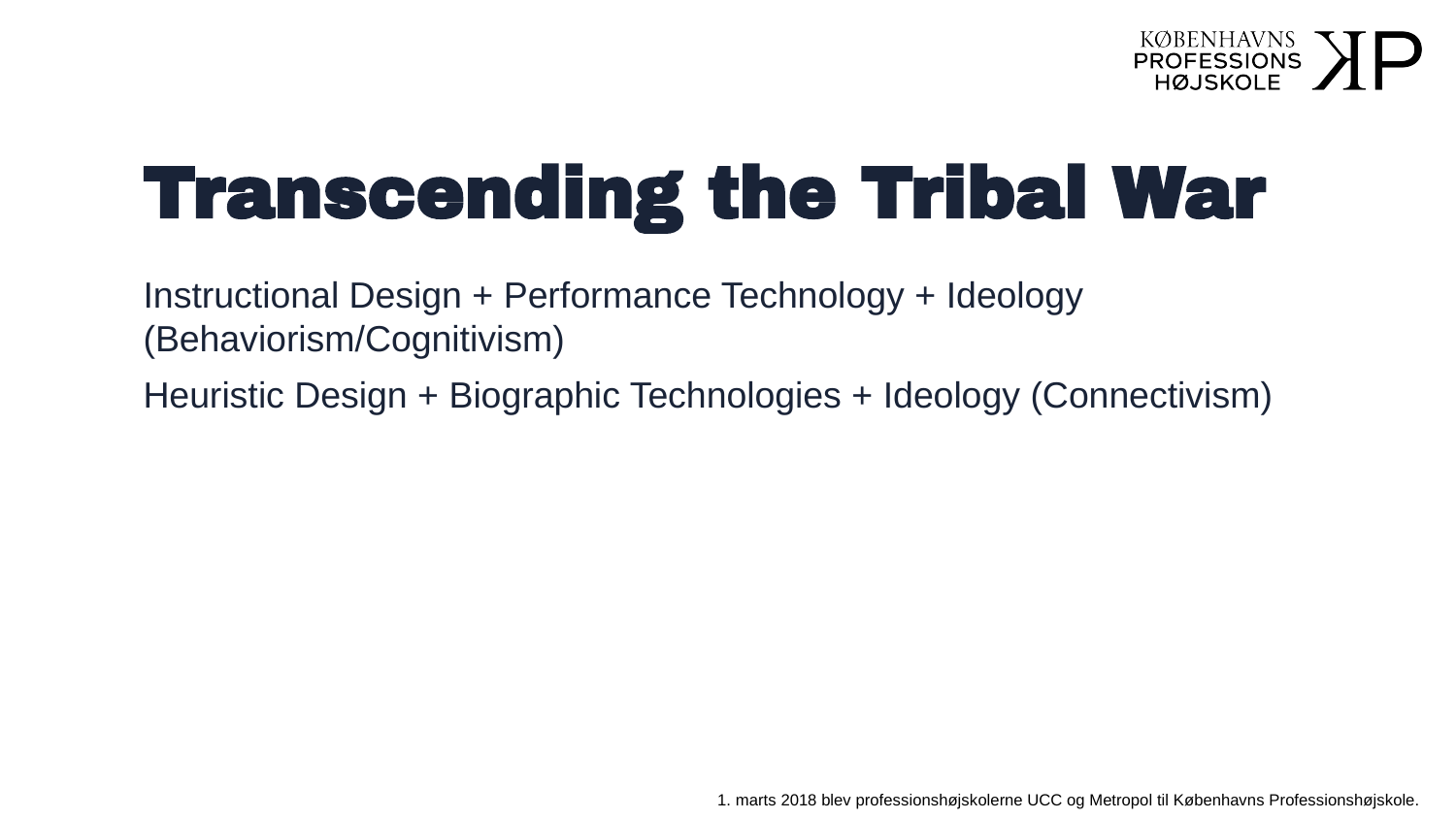

# Transcending the Tribal War
Instructional Design + Performance Technology + Ideology (Behaviorism/Cognitivism)
Heuristic Design + Biographic Technologies + Ideology (Connectivism)